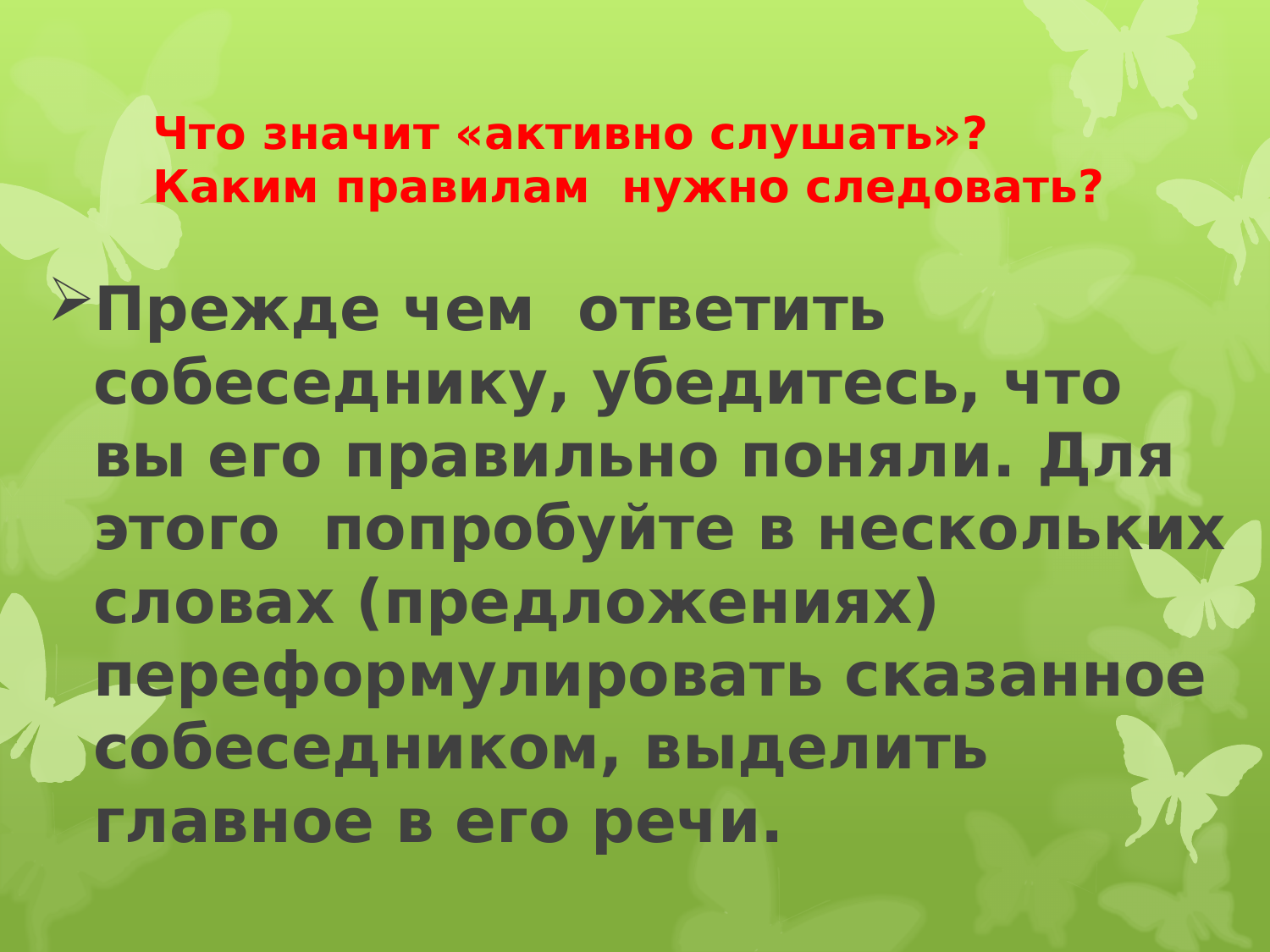

# Что значит «активно слушать»? Каким правилам  нужно следовать?
Прежде чем  ответить собеседнику, убедитесь, что вы его правильно поняли. Для этого  попробуйте в нескольких словах (предложениях)  переформулировать сказанное собеседником, выделить главное в его речи.